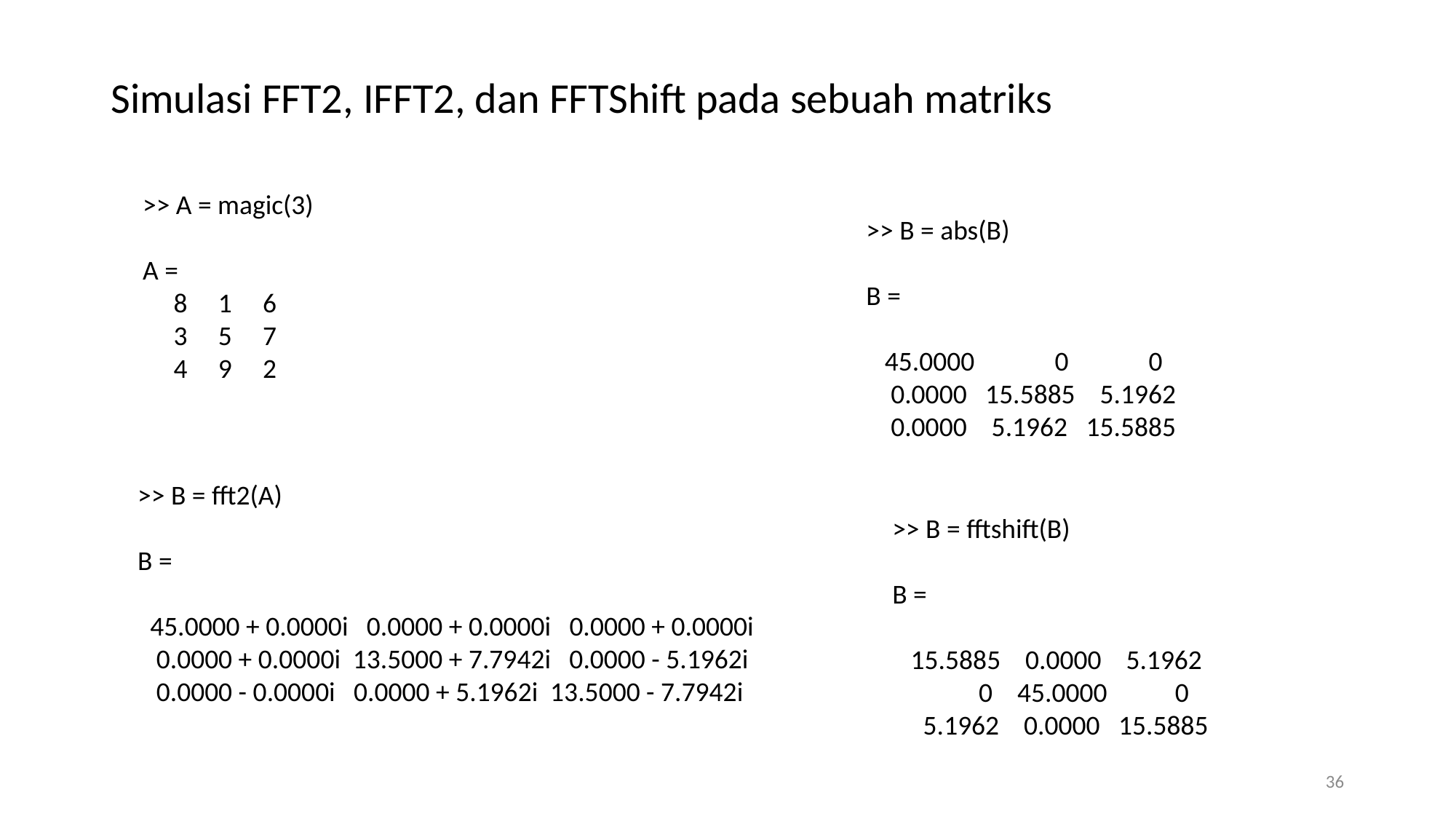

Simulasi FFT2, IFFT2, dan FFTShift pada sebuah matriks
>> A = magic(3)

A =
     8     1     6
     3     5     7
     4     9     2
>> B = abs(B)

B =

   45.0000             0             0
    0.0000   15.5885    5.1962
    0.0000    5.1962   15.5885
>> B = fft2(A)

B =

  45.0000 + 0.0000i   0.0000 + 0.0000i   0.0000 + 0.0000i
   0.0000 + 0.0000i  13.5000 + 7.7942i   0.0000 - 5.1962i
   0.0000 - 0.0000i   0.0000 + 5.1962i  13.5000 - 7.7942i
>> B = fftshift(B)

B =

   15.5885    0.0000    5.1962
              0    45.0000           0
     5.1962    0.0000   15.5885
36